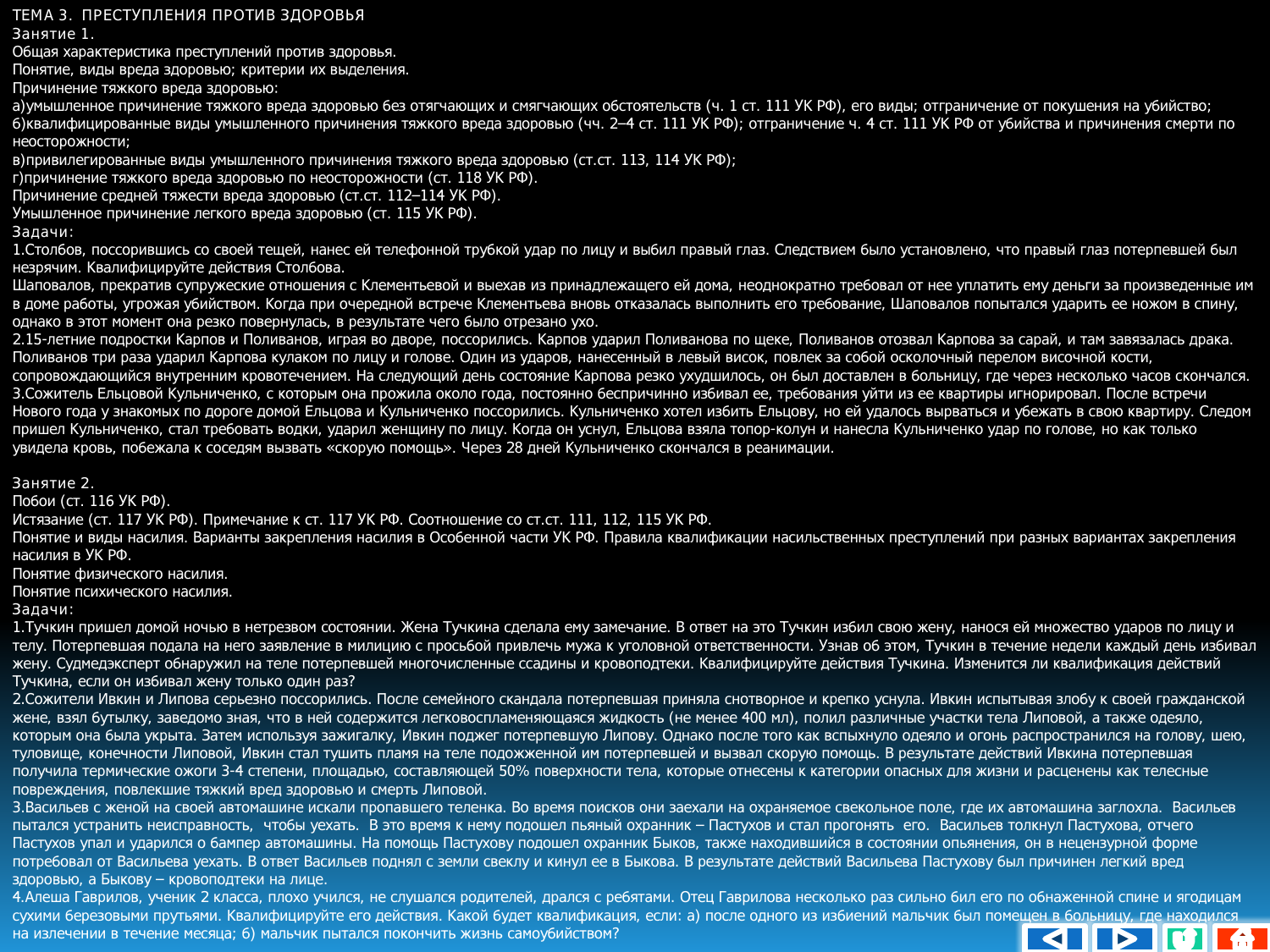

ТЕМА 3.  Преступления против здоровья
Занятие 1.
Общая характеристика преступлений против здоровья.
Понятие, виды вреда здоровью; критерии их выделения.
Причинение тяжкого вреда здоровью:
а)умышленное причинение тяжкого вреда здоровью без отягчающих и смягчающих обстоятельств (ч. 1 ст. 111 УК РФ), его виды; отграничение от покушения на убийство;
б)квалифицированные виды умышленного причинения тяжкого вреда здоровью (чч. 2–4 ст. 111 УК РФ); отграничение ч. 4 ст. 111 УК РФ от убийства и причинения смерти по неосторожности;
в)привилегированные виды умышленного причинения тяжкого вреда здоровью (ст.ст. 113, 114 УК РФ);
г)причинение тяжкого вреда здоровью по неосторожности (ст. 118 УК РФ).
Причинение средней тяжести вреда здоровью (ст.ст. 112–114 УК РФ).
Умышленное причинение легкого вреда здоровью (ст. 115 УК РФ).
Задачи:
1.Столбов, поссорившись со своей тещей, нанес ей телефонной трубкой удар по лицу и выбил правый глаз. Следствием было установлено, что правый глаз потерпевшей был незрячим. Квалифицируйте действия Столбова.
Шаповалов, прекратив супружеские отношения с Клементьевой и выехав из принадлежащего ей дома, неоднократно требовал от нее уплатить ему деньги за произведенные им в доме работы, угрожая убийством. Когда при очередной встрече Клементьева вновь отказалась выполнить его требование, Шаповалов попытался ударить ее ножом в спину, однако в этот момент она резко повернулась, в результате чего было отрезано ухо.
2.15-летние подростки Карпов и Поливанов, играя во дворе, поссорились. Карпов ударил Поливанова по щеке, Поливанов отозвал Карпова за сарай, и там завязалась драка. Поливанов три раза ударил Карпова кулаком по лицу и голове. Один из ударов, нанесенный в левый висок, повлек за собой осколочный перелом височной кости, сопровождающийся внутренним кровотечением. На следующий день состояние Карпова резко ухудшилось, он был доставлен в больницу, где через несколько часов скончался.
3.Сожитель Ельцовой Кульниченко, с которым она прожила около года, постоянно беспричинно избивал ее, требования уйти из ее квартиры игнорировал. После встречи Нового года у знакомых по дороге домой Ельцова и Кульниченко поссорились. Кульниченко хотел избить Ельцову, но ей удалось вырваться и убежать в свою квартиру. Следом пришел Кульниченко, стал требовать водки, ударил женщину по лицу. Когда он уснул, Ельцова взяла топор-колун и нанесла Кульниченко удар по голове, но как только увидела кровь, побежала к соседям вызвать «скорую помощь». Через 28 дней Кульниченко скончался в реанимации.

Занятие 2.
Побои (ст. 116 УК РФ).
Истязание (ст. 117 УК РФ). Примечание к ст. 117 УК РФ. Соотношение со ст.ст. 111, 112, 115 УК РФ.
Понятие и виды насилия. Варианты закрепления насилия в Особенной части УК РФ. Правила квалификации насильственных преступлений при разных вариантах закрепления насилия в УК РФ.
Понятие физического насилия.
Понятие психического насилия.
Задачи:
1.Тучкин пришел домой ночью в нетрезвом состоянии. Жена Тучкина сделала ему замечание. В ответ на это Тучкин избил свою жену, нанося ей множество ударов по лицу и телу. Потерпевшая подала на него заявление в милицию с просьбой привлечь мужа к уголовной от­ветственности. Узнав об этом, Тучкин в течение недели каждый день избивал жену. Судмедэксперт обнаружил на теле потерпевшей много­численные ссадины и кровоподтеки. Квалифицируйте действия Тучкина. Изменится ли квалификация действий Тучкина, если он избивал жену только один раз?
2.Сожители Ивкин и Липова серьезно поссорились. После семейного скандала потерпевшая приняла снотворное и крепко уснула. Ивкин испытывая злобу к своей гражданской жене, взял бутылку, заведомо зная, что в ней содержится легковоспламеняющаяся жидкость (не менее 400 мл), полил различные участки тела Липовой, а также одеяло, которым она была укрыта. Затем используя зажигалку, Ивкин поджег потерпевшую Липову. Однако после того как вспыхнуло одеяло и огонь распространился на голову, шею, туловище, конечности Липовой, Ивкин стал тушить пламя на теле подожженной им потерпевшей и вызвал скорую помощь. В результате действий Ивкина потерпевшая получила термические ожоги 3-4 степени, площадью, составляющей 50% поверхности тела, которые отнесены к категории опасных для жизни и расценены как телесные повреждения, повлекшие тяжкий вред здоровью и смерть Липовой.
3.Васильев с женой на своей автомашине искали пропавшего теленка. Во время поисков они заехали на охраняемое свекольное поле, где их автомашина заглохла.  Васильев пытался устранить неисправность,  чтобы уехать.  В это время к нему подошел пьяный охранник – Пастухов и стал прогонять  его.  Васильев толкнул Пастухова, отчего Пастухов упал и ударился о бампер автомашины. На помощь Пастухову подошел охранник Быков, также находившийся в состоянии опьянения, он в нецензурной форме потребовал от Васильева уехать. В ответ Васильев поднял с земли свеклу и кинул ее в Быкова. В результате действий Васильева Пастухову был причинен легкий вред здоровью, а Быкову – кровоподтеки на лице.
4.Алеша Гаврилов, ученик 2 класса, плохо учился, не слушался родителей, дрался с ребятами. Отец Гаврилова несколько раз сильно бил его по обнаженной спине и ягодицам сухими березовыми прутьями. Квалифицируйте его действия. Какой будет квалификация, если: а) после одного из избиений мальчик был помещен в больницу, где находился на излечении в течение месяца; б) мальчик пытался покончить жизнь самоубийством?